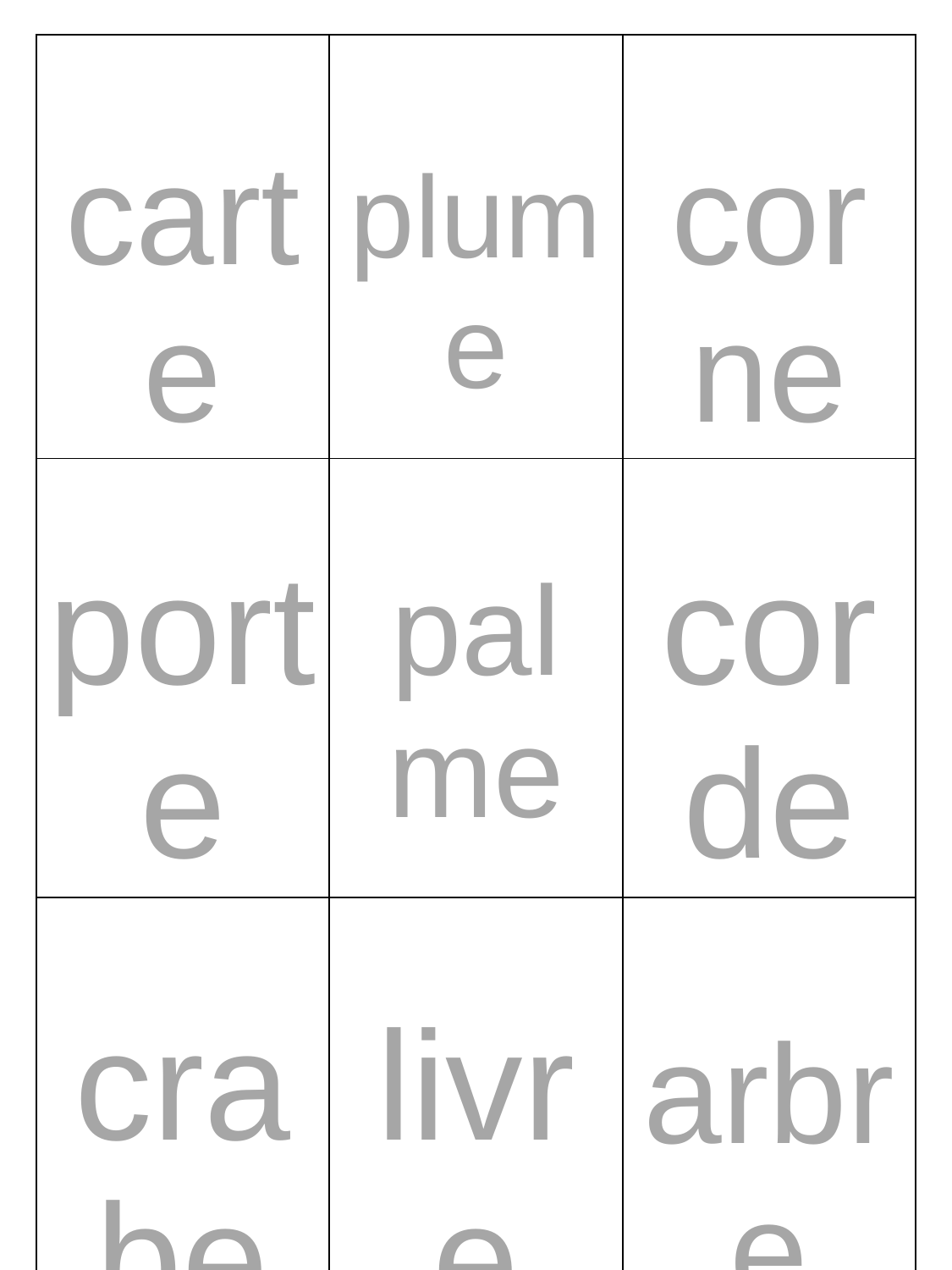

| carte | plume | corne |
| --- | --- | --- |
| porte | palme | corde |
| crabe | livre | arbre |